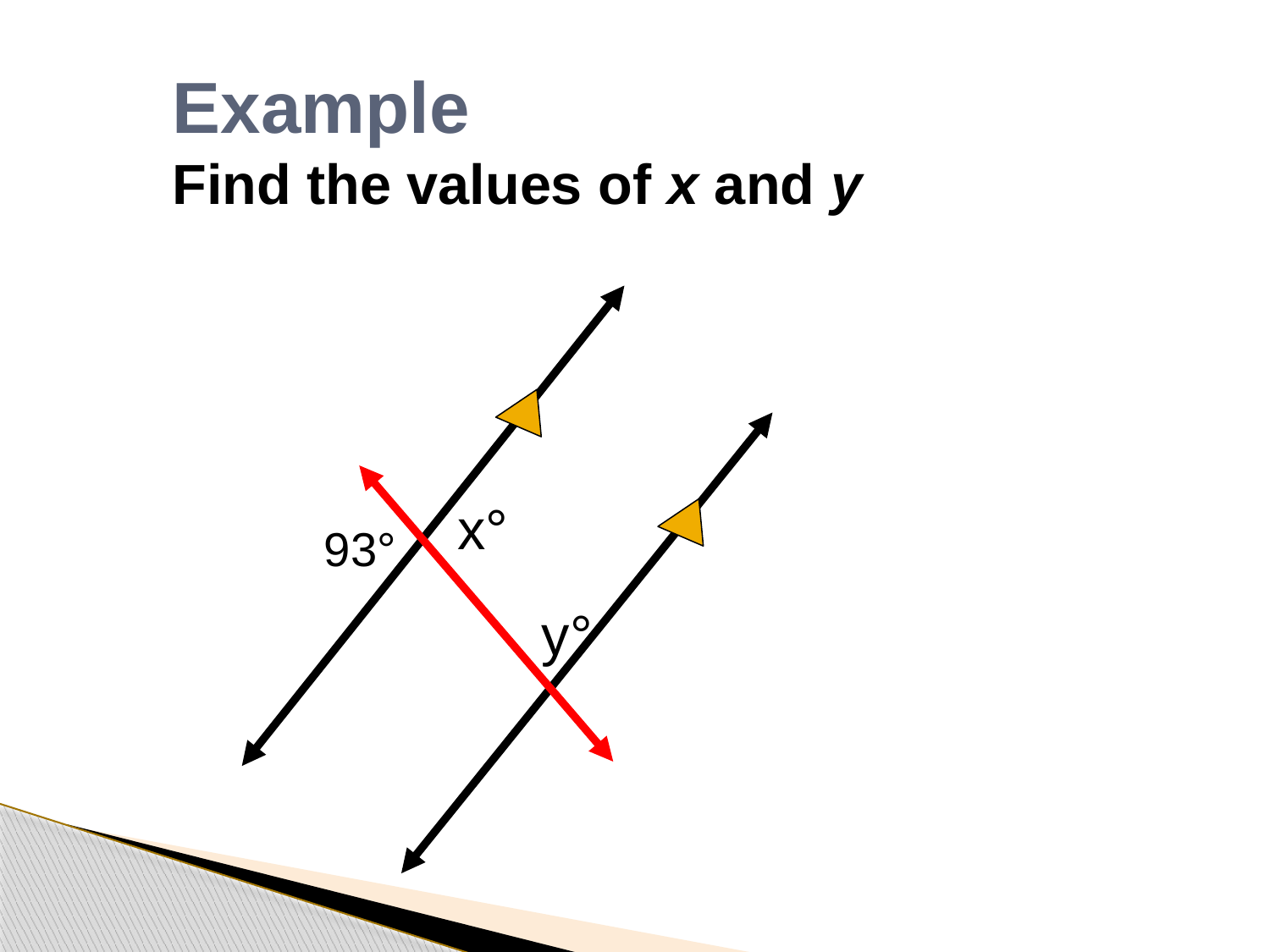

# Example Find the values of x and y

x°
93°
y°